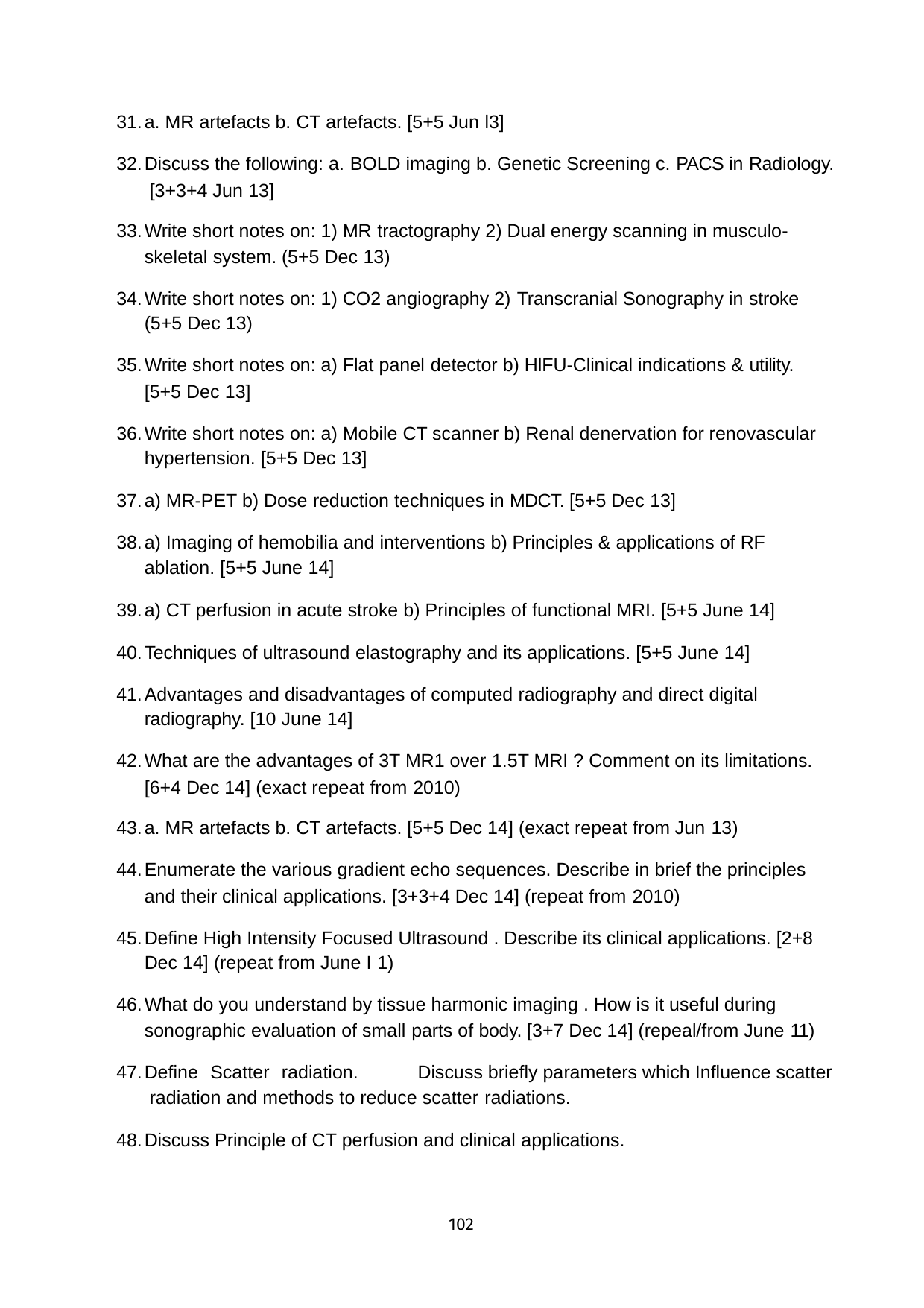

a. MR artefacts b. CT artefacts. [5+5 Jun l3]
Discuss the following: a. BOLD imaging b. Genetic Screening c. PACS in Radiology.  [3+3+4 Jun 13]
Write short notes on: 1) MR tractography 2) Dual energy scanning in musculo-  skeletal system. (5+5 Dec 13)
Write short notes on: 1) CO2 angiography 2) Transcranial Sonography in stroke  (5+5 Dec 13)
Write short notes on: a) Flat panel detector b) HlFU-Clinical indications & utility.  [5+5 Dec 13]
Write short notes on: a) Mobile CT scanner b) Renal denervation for renovascular  hypertension. [5+5 Dec 13]

a) MR-PET b) Dose reduction techniques in MDCT. [5+5 Dec 13]
a) Imaging of hemobilia and interventions b) Principles & applications of RF  ablation. [5+5 June 14]

a) CT perfusion in acute stroke b) Principles of functional MRI. [5+5 June 14]

Techniques of ultrasound elastography and its applications. [5+5 June 14]
Advantages and disadvantages of computed radiography and direct digital  radiography. [10 June 14]
What are the advantages of 3T MR1 over 1.5T MRI ? Comment on its limitations.  [6+4 Dec 14] (exact repeat from 2010)
a. MR artefacts b. CT artefacts. [5+5 Dec 14] (exact repeat from Jun 13)
Enumerate the various gradient echo sequences. Describe in brief the principles  and their clinical applications. [3+3+4 Dec 14] (repeat from 2010)
Define High Intensity Focused Ultrasound . Describe its clinical applications. [2+8  Dec 14] (repeat from June I 1)
What do you understand by tissue harmonic imaging . How is it useful during  sonographic evaluation of small parts of body. [3+7 Dec 14] (repeal/from June 11)
Define  Scatter  radiation.	Discuss briefly parameters which Influence scatter  radiation and methods to reduce scatter radiations.

Discuss Principle of CT perfusion and clinical applications.
102